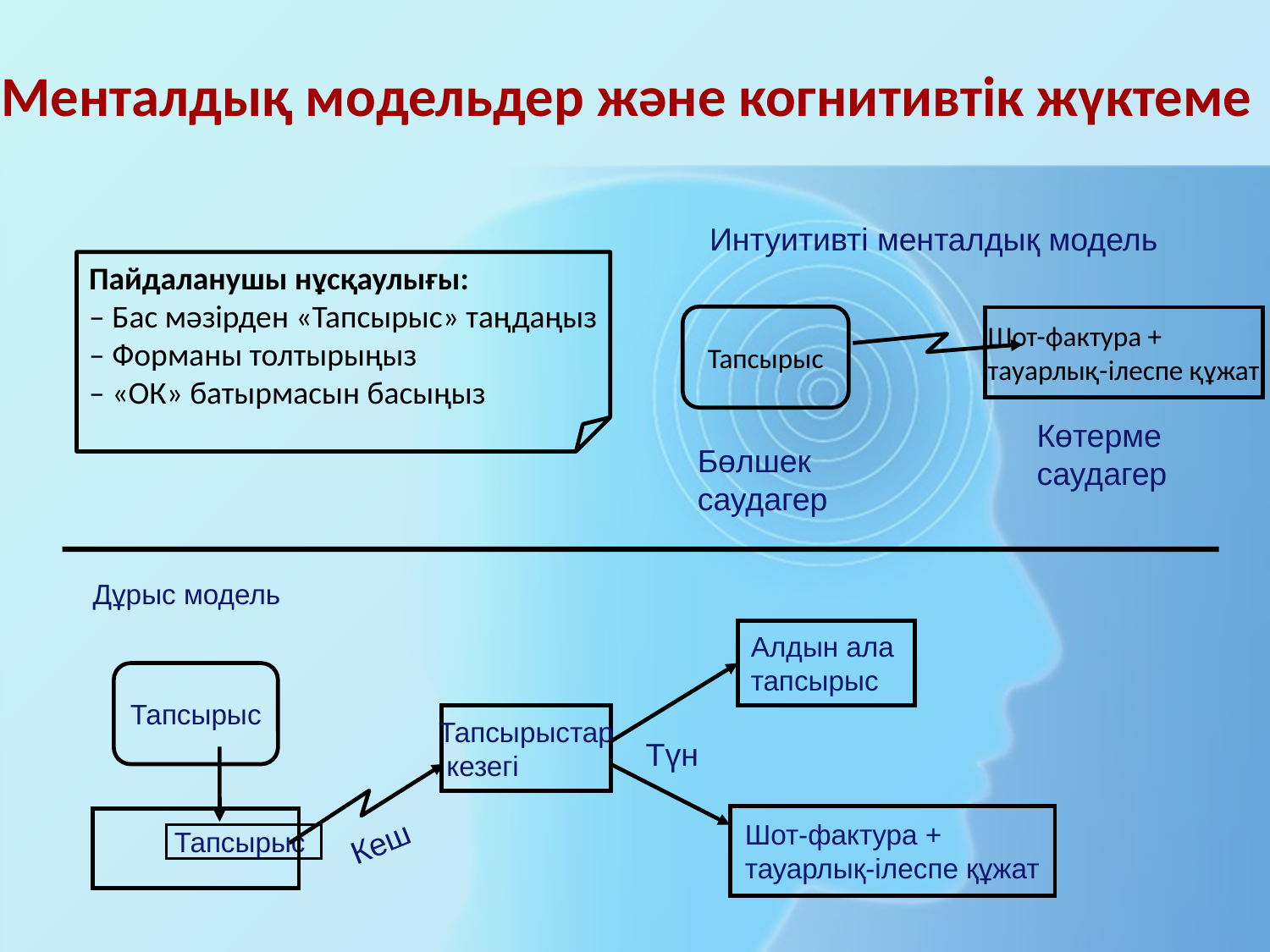

# Менталдық модельдер және когнитивтік жүктеме

Интуитивті менталдық модель
Пайдаланушы нұсқаулығы:
– Бас мәзірден «Тапсырыс» таңдаңыз
– Форманы толтырыңыз
– «ОК» батырмасын басыңыз

Тапсырыс
Шот-фактура +
тауарлық-ілеспе құжат
Көтерме саудагер
Бөлшек саудагер

Дұрыс модель
Алдын ала
тапсырыс
Тапсырыс

Тапсырыстар
 кезегі
Түн

Шот-фактура +
тауарлық-ілеспе құжат

Кеш
 Тапсырыс